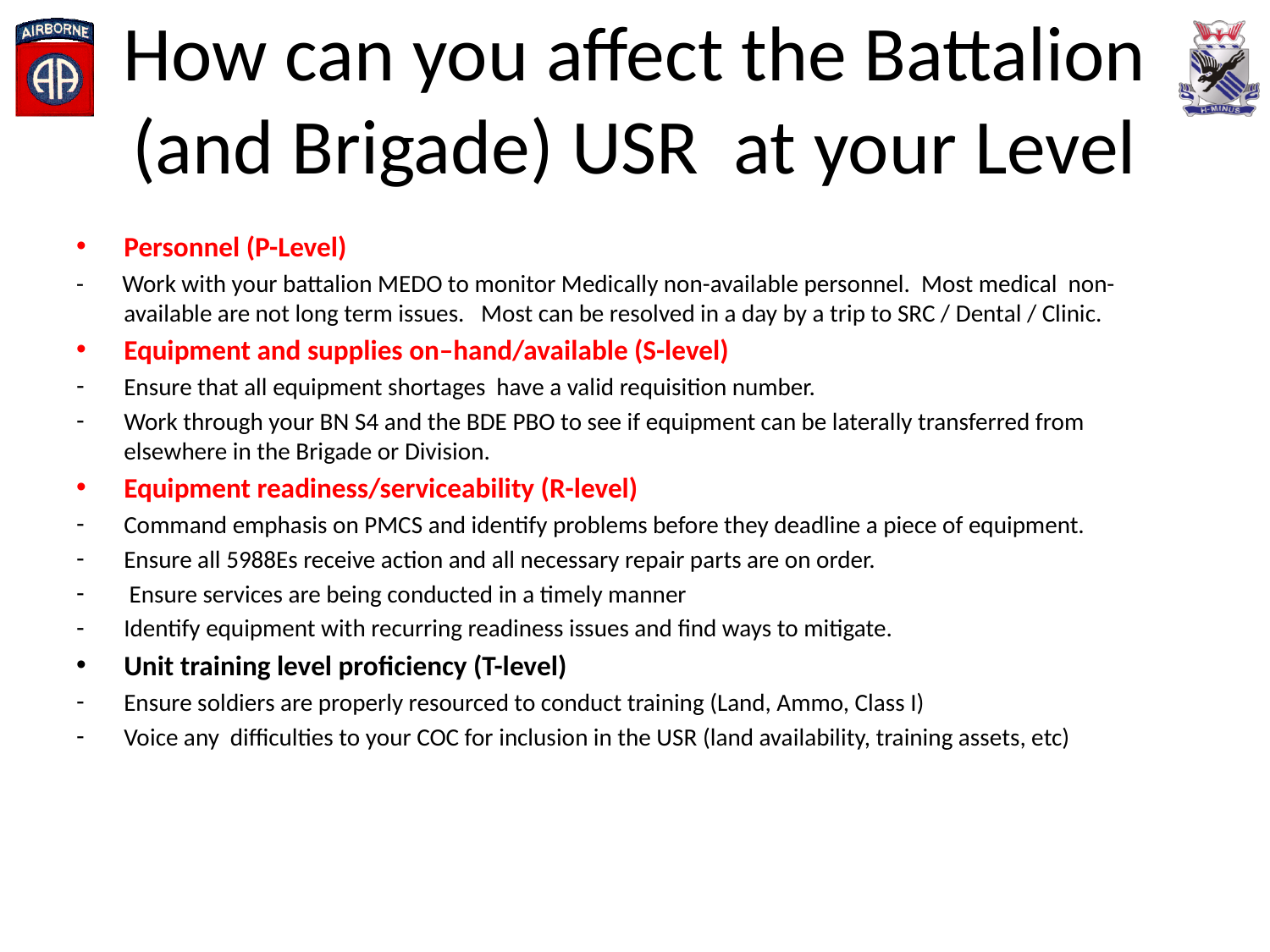

# How can you affect the Battalion (and Brigade) USR  at your Level
Personnel (P-Level)
-       Work with your battalion MEDO to monitor Medically non-available personnel.  Most medical  non-available are not long term issues.   Most can be resolved in a day by a trip to SRC / Dental / Clinic.
Equipment and supplies on–hand/available (S-level)
Ensure that all equipment shortages  have a valid requisition number.
Work through your BN S4 and the BDE PBO to see if equipment can be laterally transferred from elsewhere in the Brigade or Division.
Equipment readiness/serviceability (R-level)
Command emphasis on PMCS and identify problems before they deadline a piece of equipment.
Ensure all 5988Es receive action and all necessary repair parts are on order.
 Ensure services are being conducted in a timely manner
Identify equipment with recurring readiness issues and find ways to mitigate.
Unit training level proficiency (T-level)
Ensure soldiers are properly resourced to conduct training (Land, Ammo, Class I)
Voice any  difficulties to your COC for inclusion in the USR (land availability, training assets, etc)